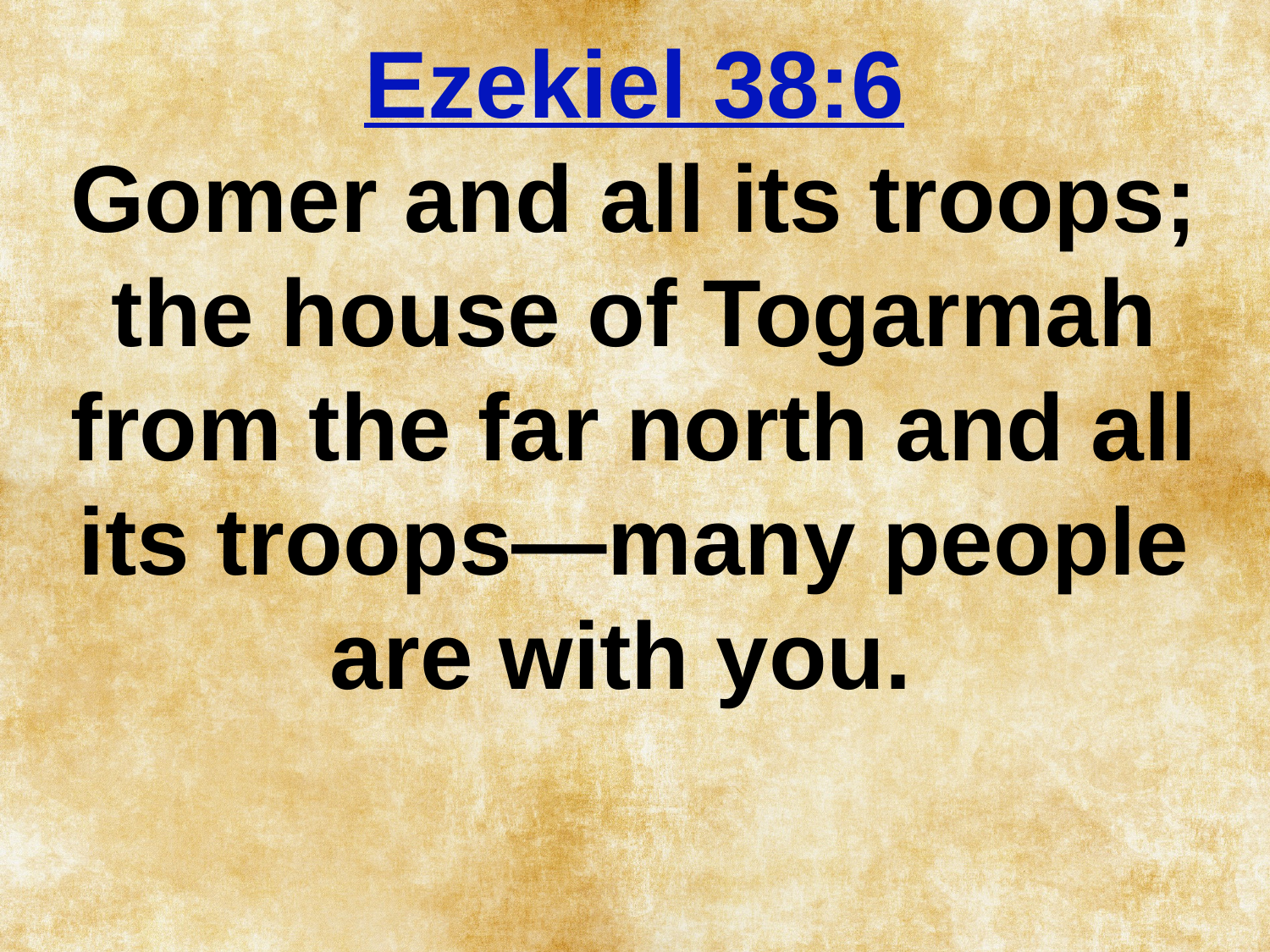

Ezekiel 38:6
Gomer and all its troops; the house of Togarmah from the far north and all its troops—many people are with you.